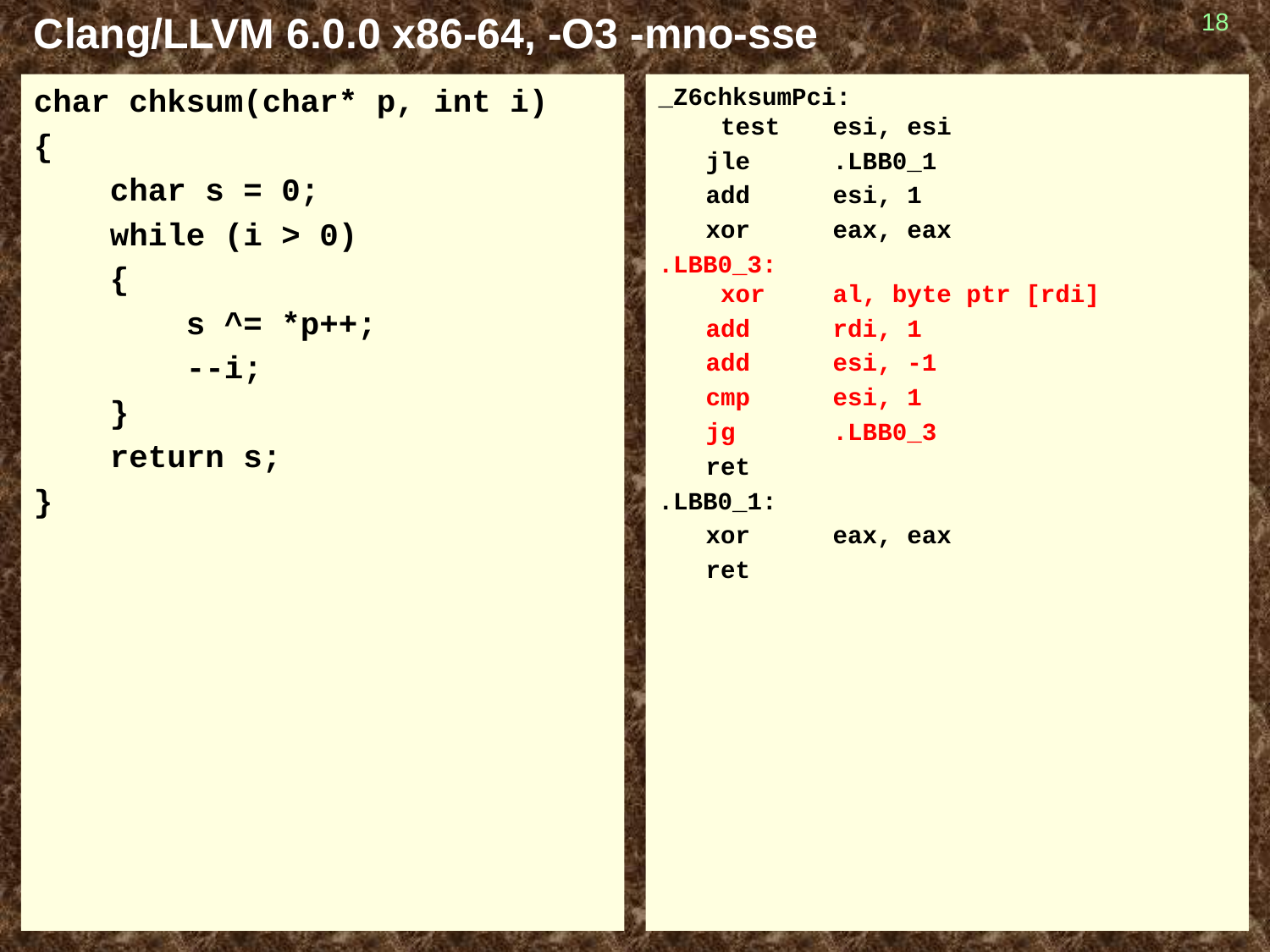

# Clang/LLVM 6.0.0 x86-64, -O3 -mno-sse
18
char chksum(char* p, int i)
{
    char s = 0;
    while (i > 0)
    {
        s ^= *p++;
        --i;
    }
    return s;
}

_Z6chksumPci:                           test	esi, esi
	jle	.LBB0_1
	add	esi, 1
	xor	eax, eax
.LBB0_3:                                xor	al, byte ptr [rdi]
	add	rdi, 1
	add	esi, -1
	cmp	esi, 1
	jg	.LBB0_3
	ret
.LBB0_1:
	xor	eax, eax
	ret